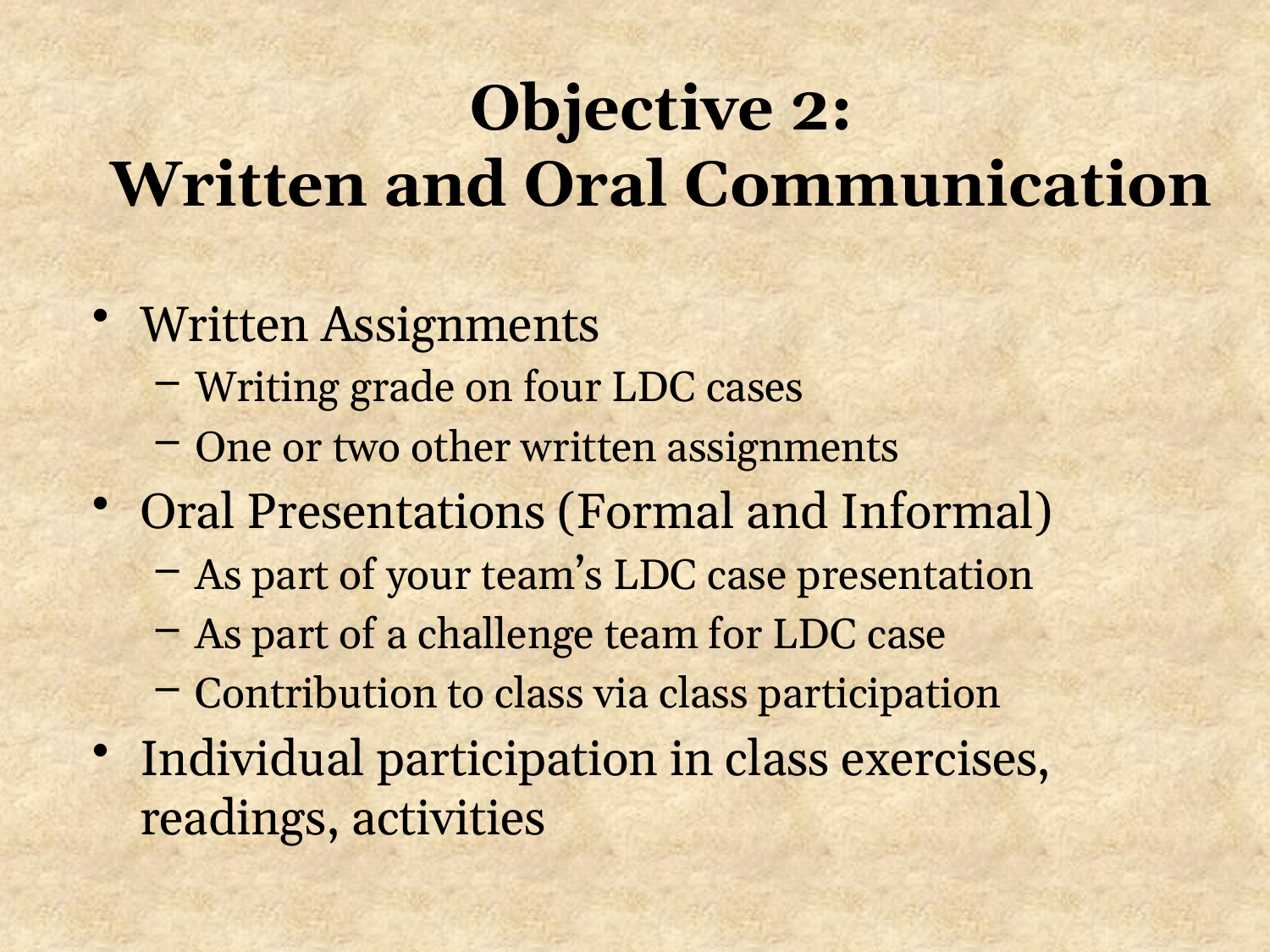

# Objective 2: Written and Oral Communication
Written Assignments
Writing grade on four LDC cases
One or two other written assignments
Oral Presentations (Formal and Informal)
As part of your team’s LDC case presentation
As part of a challenge team for LDC case
Contribution to class via class participation
Individual participation in class exercises, readings, activities